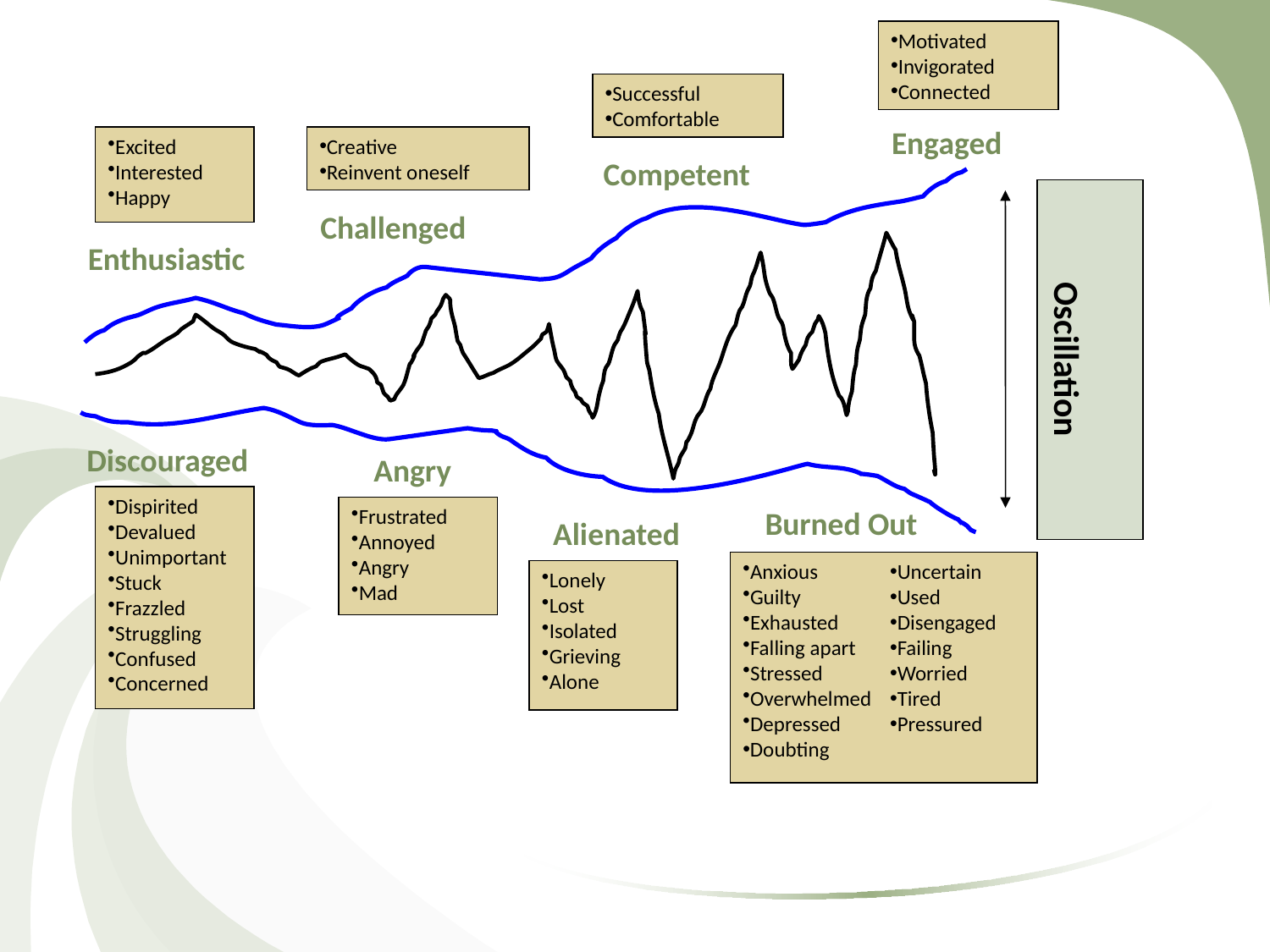

Motivated
Invigorated
Connected
Successful
Comfortable

Engaged
Excited
Interested
Happy
Creative
Reinvent oneself
 Competent

Oscillation

Challenged
Enthusiastic

Discouraged

Angry
Dispirited
Devalued
Unimportant
Stuck
Frazzled
Struggling
Confused
Concerned
Frustrated
Annoyed
Angry
Mad
Burned Out
Alienated
Anxious
Guilty
Exhausted
Falling apart
Stressed
Overwhelmed
Depressed
Doubting
Uncertain
Used
Disengaged
Failing
Worried
Tired
Pressured

Lonely
Lost
Isolated
Grieving
Alone